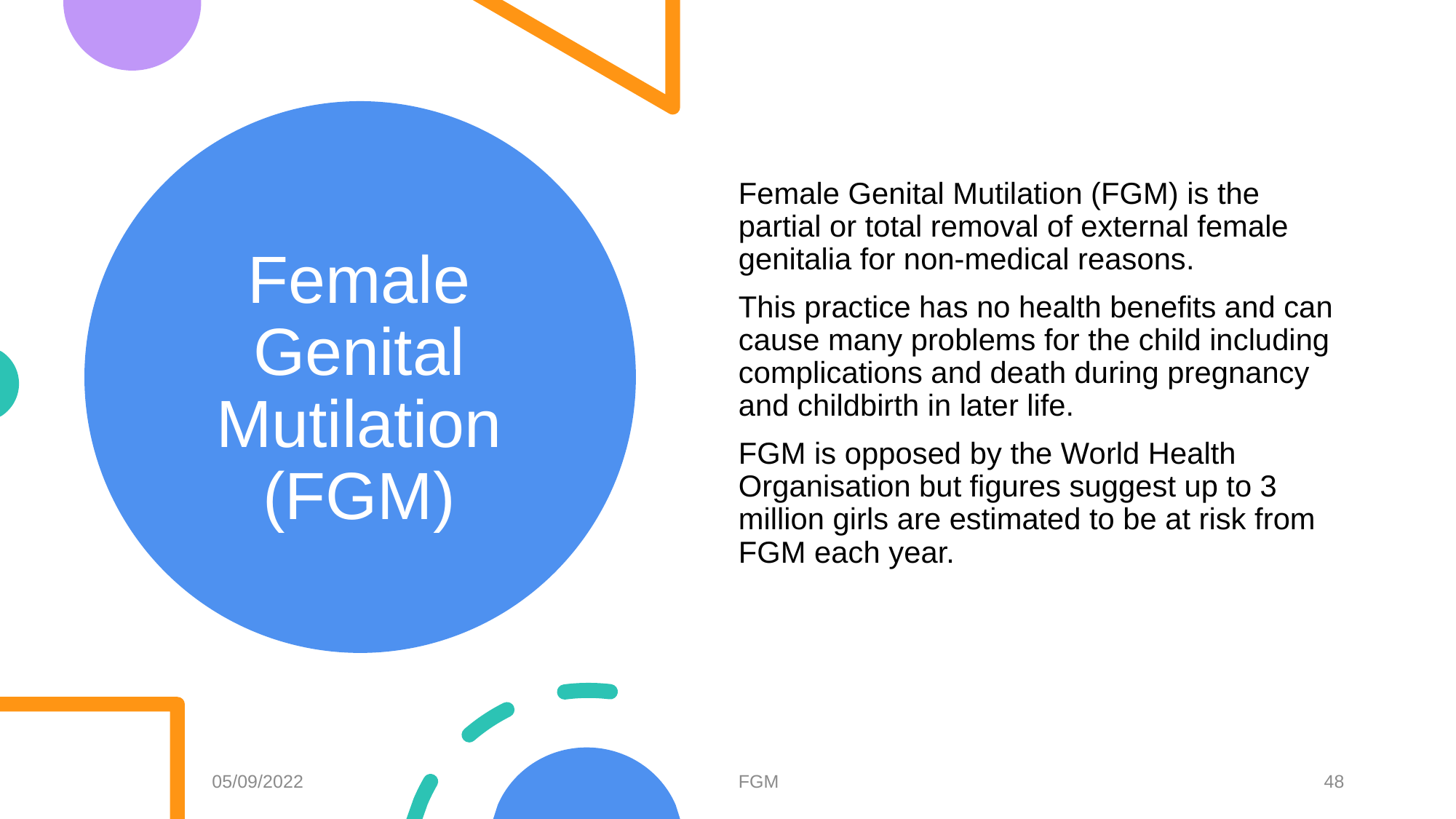

# Female Genital Mutilation (FGM)
Female Genital Mutilation (FGM) is the partial or total removal of external female genitalia for non-medical reasons.
This practice has no health benefits and can cause many problems for the child including complications and death during pregnancy and childbirth in later life.
FGM is opposed by the World Health Organisation but figures suggest up to 3 million girls are estimated to be at risk from FGM each year.

05/09/2022
FGM
48